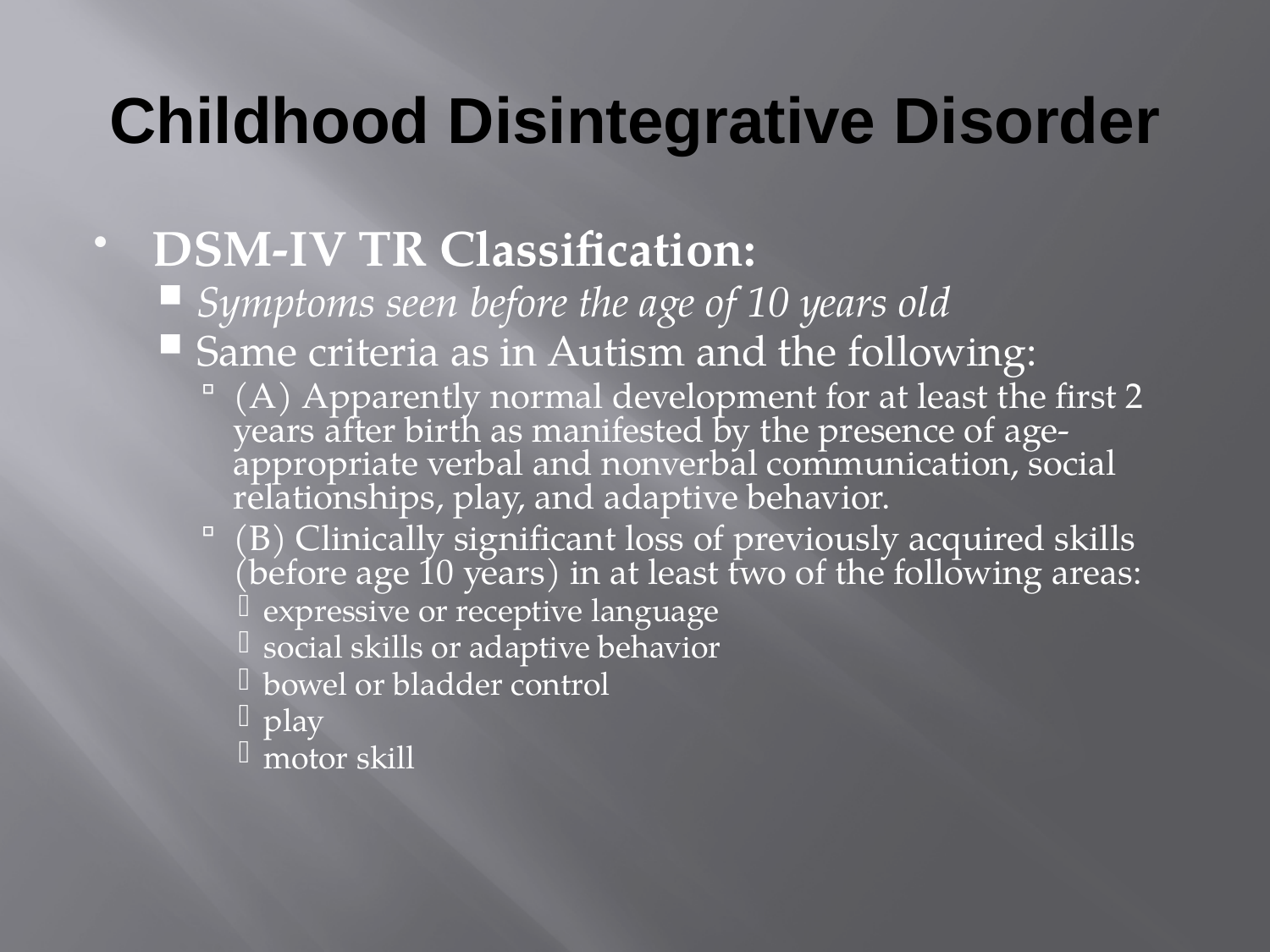

# Childhood Disintegrative Disorder
DSM-IV TR Classification:
Symptoms seen before the age of 10 years old
Same criteria as in Autism and the following:
(A) Apparently normal development for at least the first 2 years after birth as manifested by the presence of age-appropriate verbal and nonverbal communication, social relationships, play, and adaptive behavior.
(B) Clinically significant loss of previously acquired skills (before age 10 years) in at least two of the following areas:
expressive or receptive language
social skills or adaptive behavior
bowel or bladder control
play
motor skill